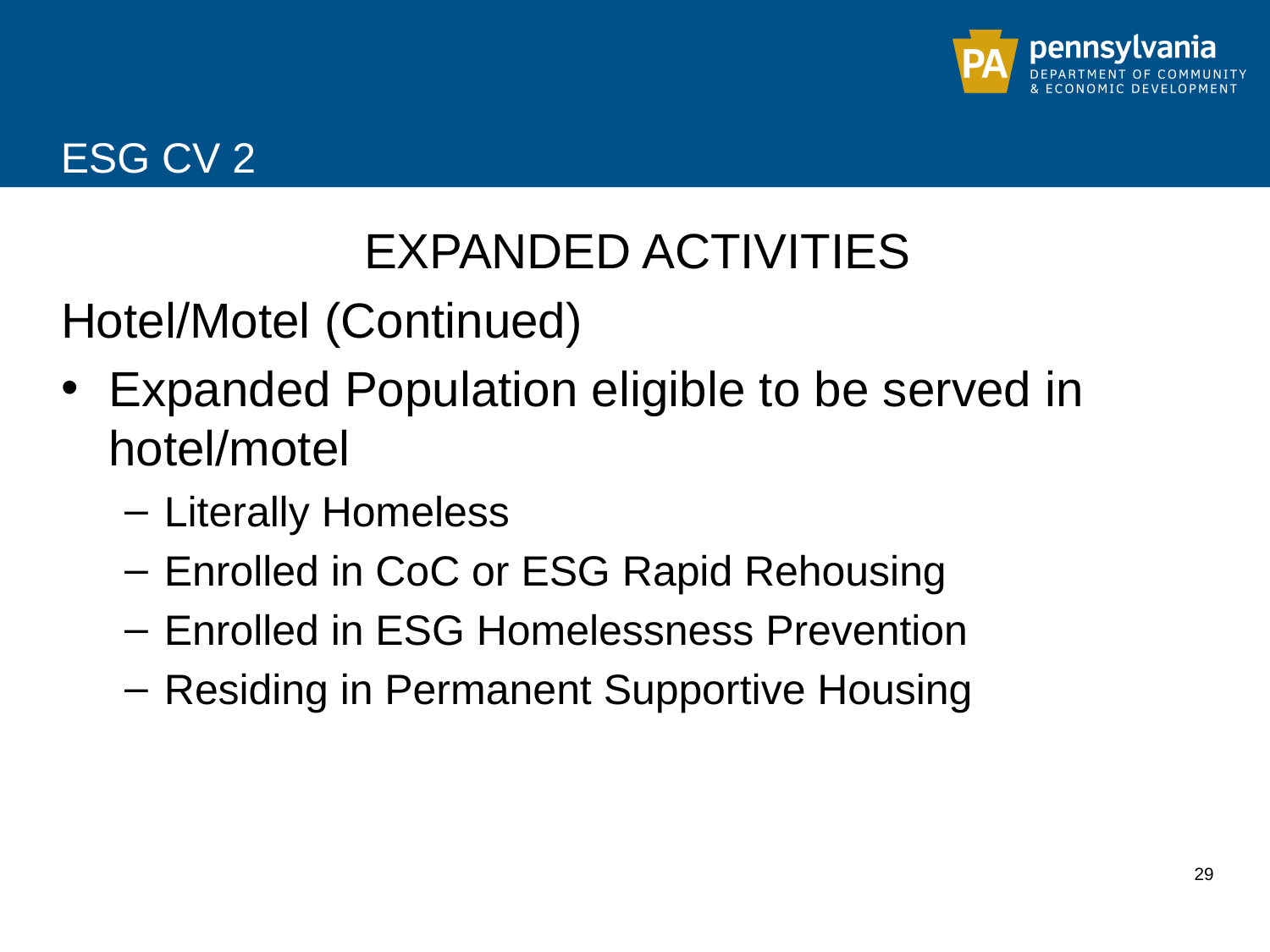

# ESG CV 2
EXPANDED ACTIVITIES
Hotel/Motel (Continued)
Expanded Population eligible to be served in hotel/motel
Literally Homeless
Enrolled in CoC or ESG Rapid Rehousing
Enrolled in ESG Homelessness Prevention
Residing in Permanent Supportive Housing
29